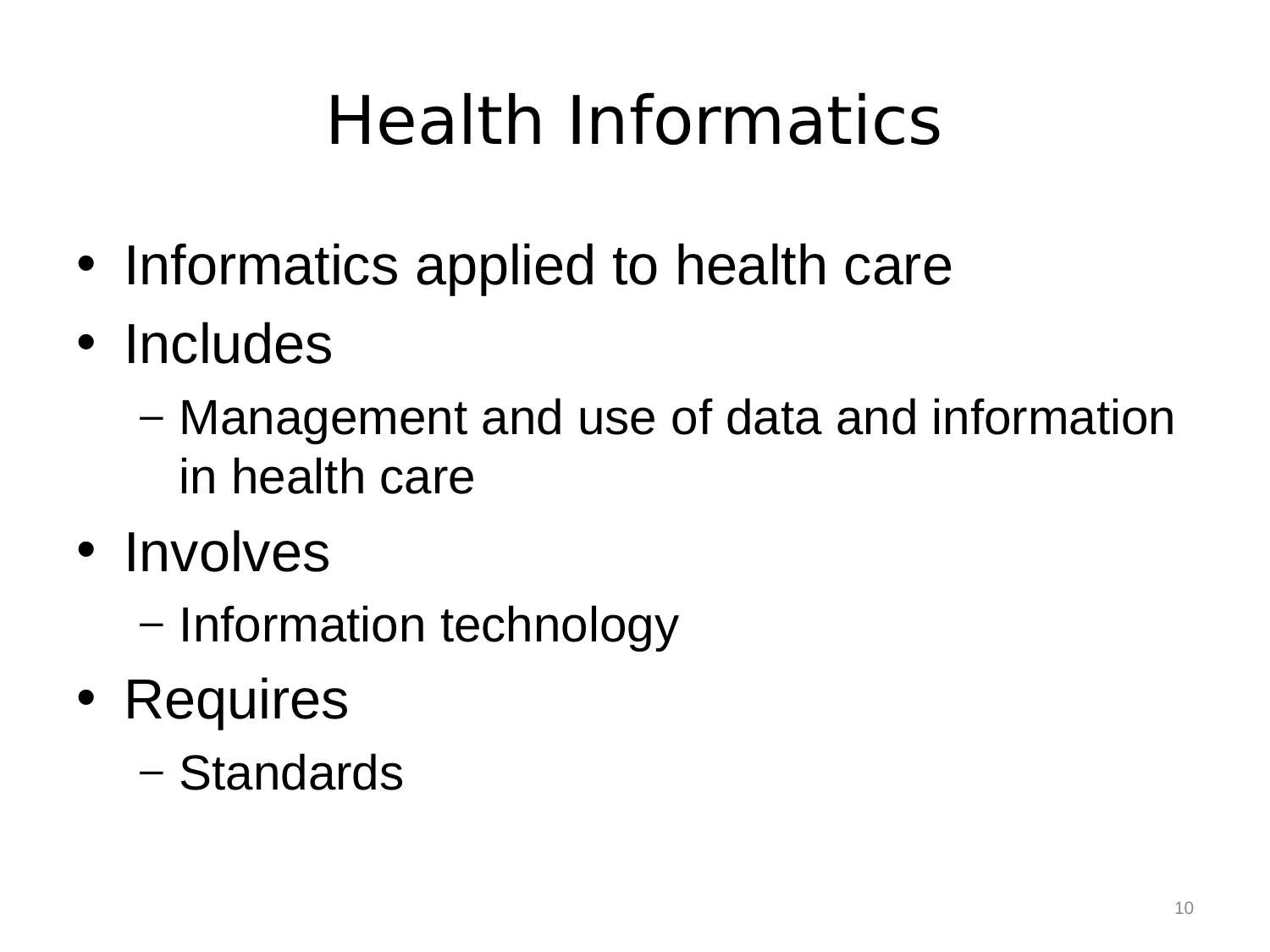

# Health Informatics
Informatics applied to health care
Includes
Management and use of data and information in health care
Involves
Information technology
Requires
Standards

10